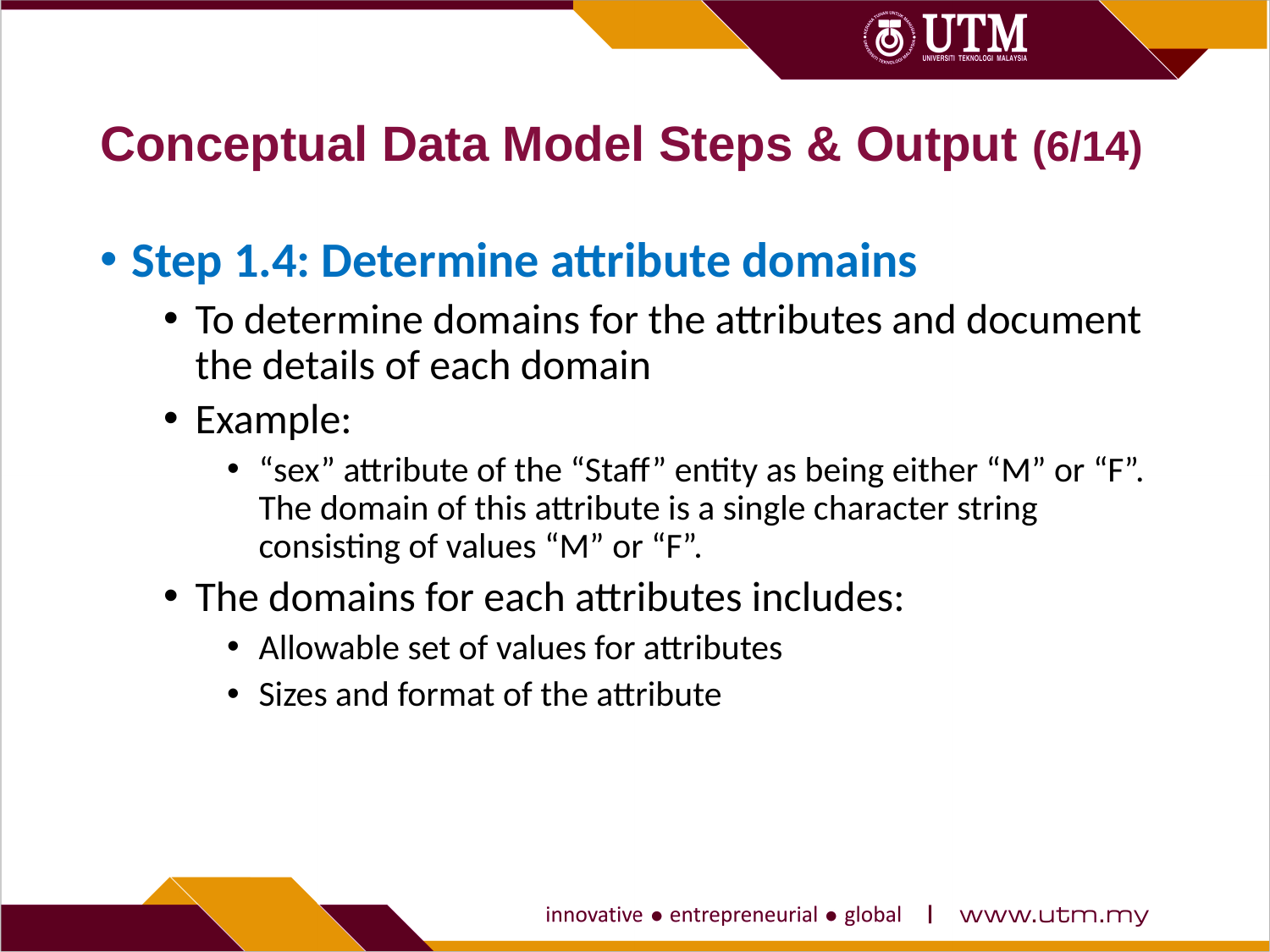

# Conceptual Data Model Steps & Output (6/14)
Step 1.4: Determine attribute domains
To determine domains for the attributes and document the details of each domain
Example:
“sex” attribute of the “Staff” entity as being either “M” or “F”. The domain of this attribute is a single character string consisting of values “M” or “F”.
The domains for each attributes includes:
Allowable set of values for attributes
Sizes and format of the attribute

14